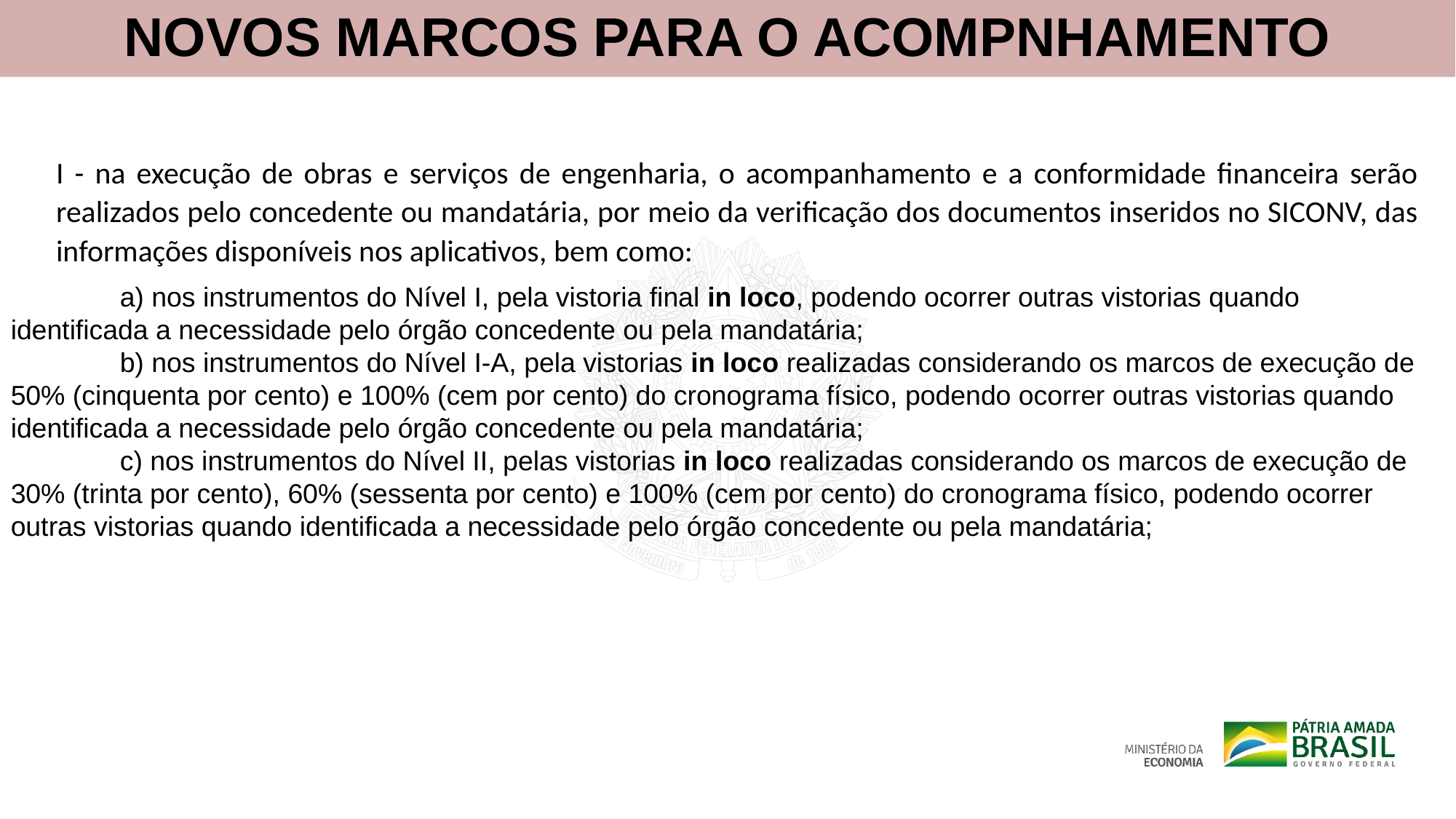

NOVOS MARCOS PARA O ACOMPNHAMENTO
I - na execução de obras e serviços de engenharia, o acompanhamento e a conformidade financeira serão realizados pelo concedente ou mandatária, por meio da verificação dos documentos inseridos no SICONV, das informações disponíveis nos aplicativos, bem como:
	a) nos instrumentos do Nível I, pela vistoria final in loco, podendo ocorrer outras vistorias quando identificada a necessidade pelo órgão concedente ou pela mandatária;
	b) nos instrumentos do Nível I-A, pela vistorias in loco realizadas considerando os marcos de execução de 50% (cinquenta por cento) e 100% (cem por cento) do cronograma físico, podendo ocorrer outras vistorias quando identificada a necessidade pelo órgão concedente ou pela mandatária;
	c) nos instrumentos do Nível II, pelas vistorias in loco realizadas considerando os marcos de execução de 30% (trinta por cento), 60% (sessenta por cento) e 100% (cem por cento) do cronograma físico, podendo ocorrer outras vistorias quando identificada a necessidade pelo órgão concedente ou pela mandatária;